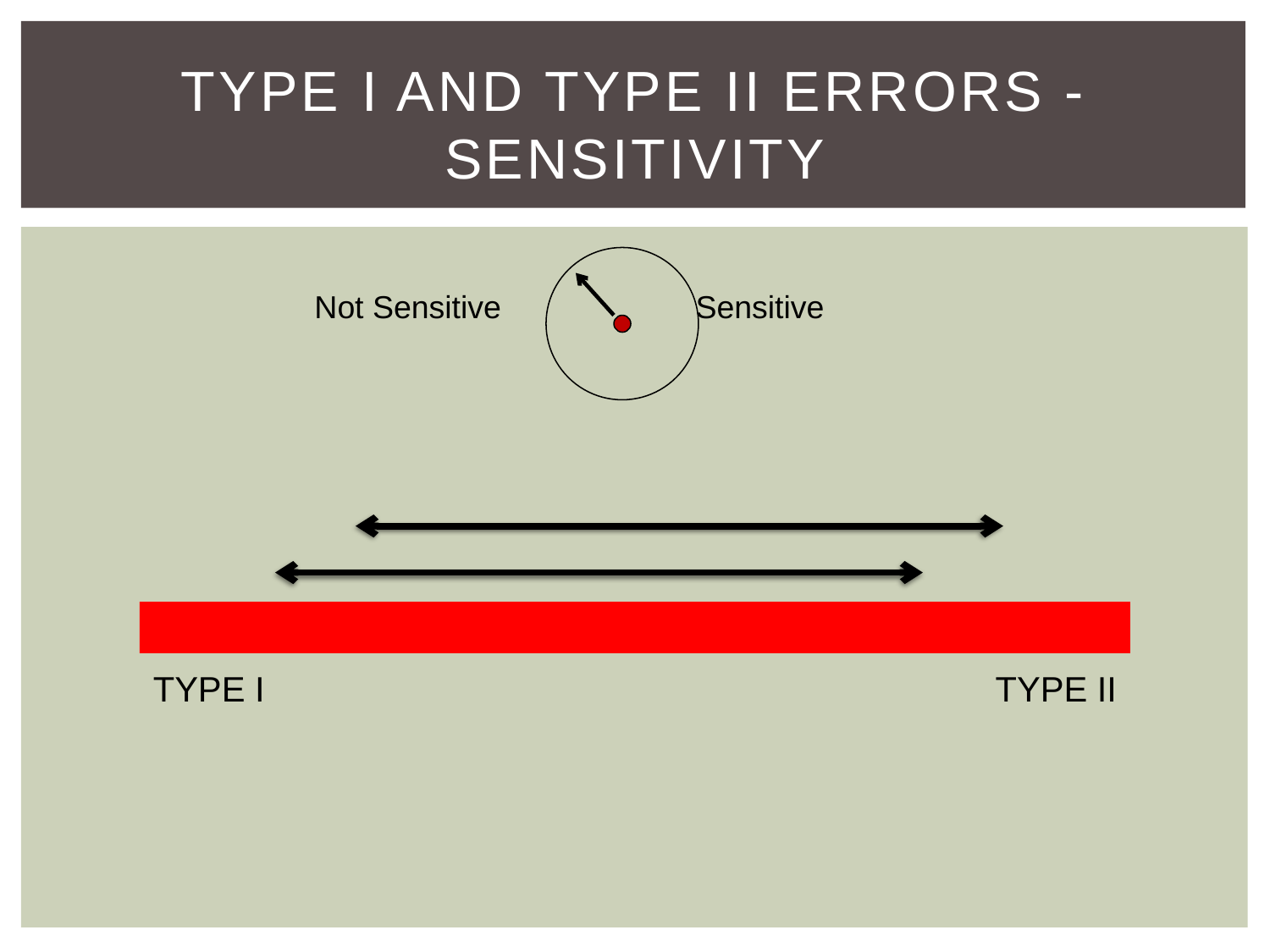

# Type I and Type II Errors - Sensitivity

Sensitive
Not Sensitive

TYPE I
TYPE II